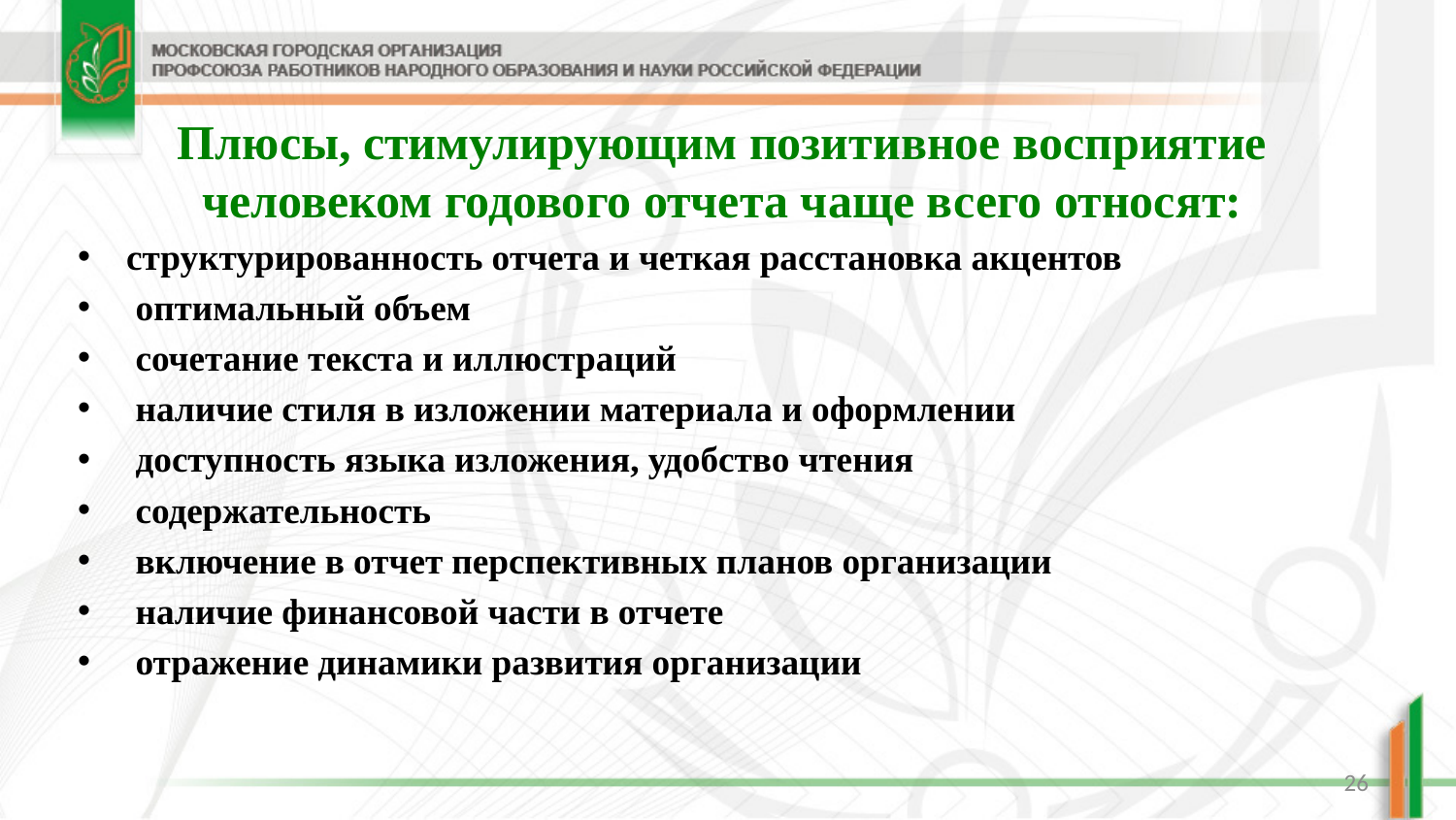

# Плюсы, стимулирующим позитивное восприятие человеком годового отчета чаще всего относят:
структурированность отчета и четкая расстановка акцентов
 оптимальный объем
 сочетание текста и иллюстраций
 наличие стиля в изложении материала и оформлении
 доступность языка изложения, удобство чтения
 содержательность
 включение в отчет перспективных планов организации
 наличие финансовой части в отчете
 отражение динамики развития организации

26